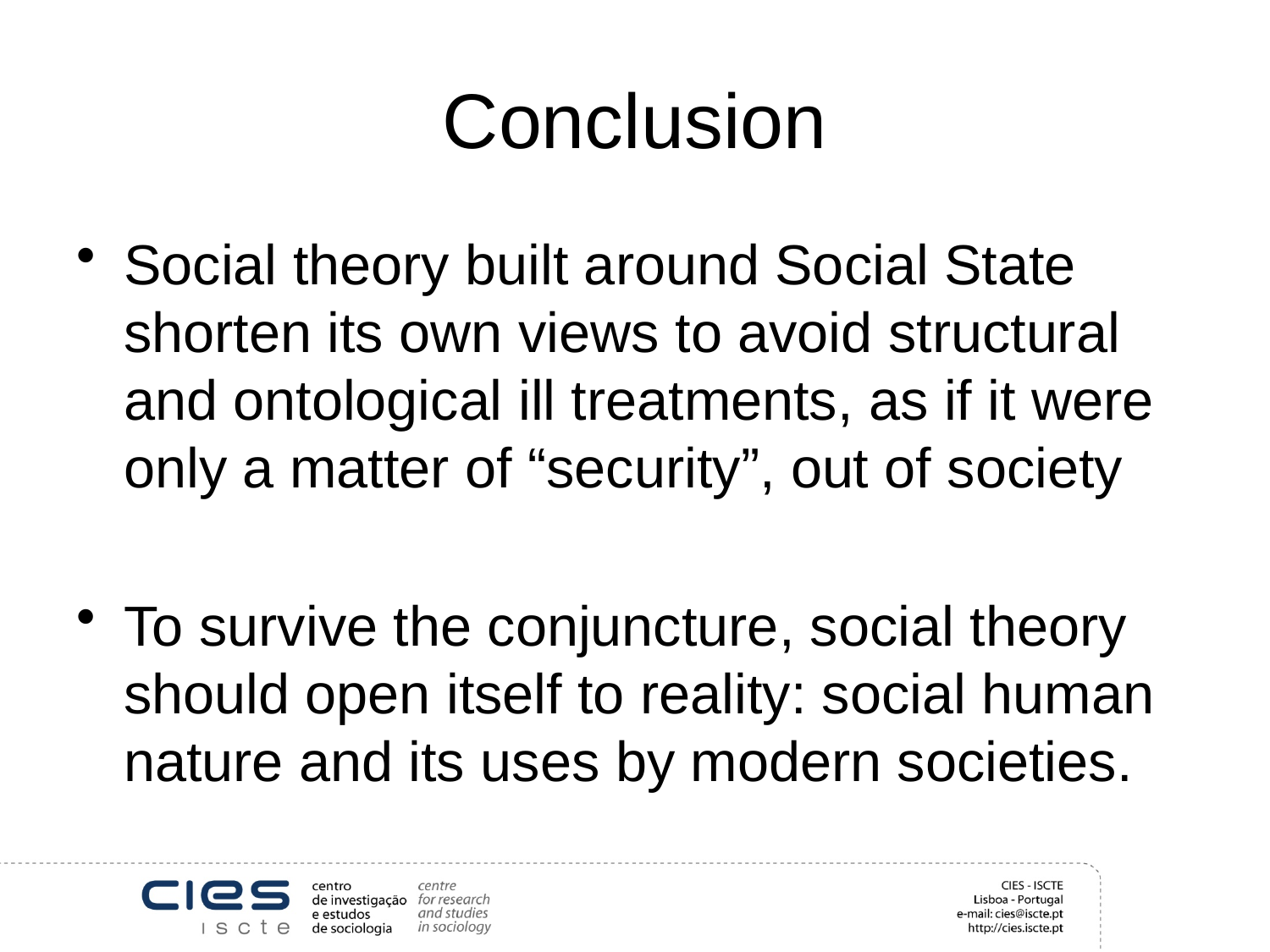

# Conclusion
Social theory built around Social State shorten its own views to avoid structural and ontological ill treatments, as if it were only a matter of “security”, out of society

To survive the conjuncture, social theory should open itself to reality: social human nature and its uses by modern societies.